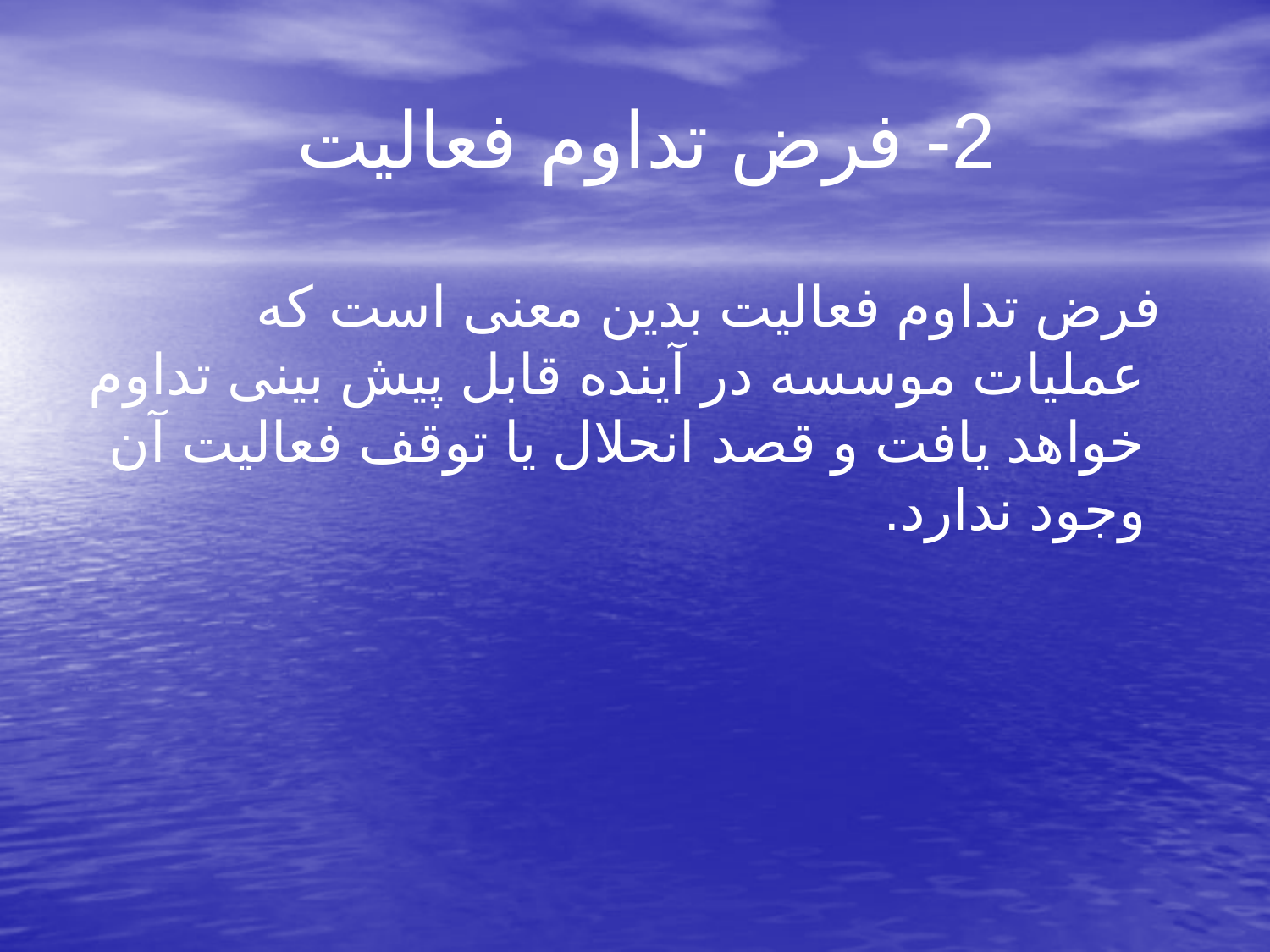

# 2- فرض تداوم فعالیت
  فرض تداوم فعالیت بدین معنی است که عملیات موسسه در آینده قابل پیش بینی تداوم خواهد یافت و قصد انحلال یا توقف فعالیت آن وجود ندارد.